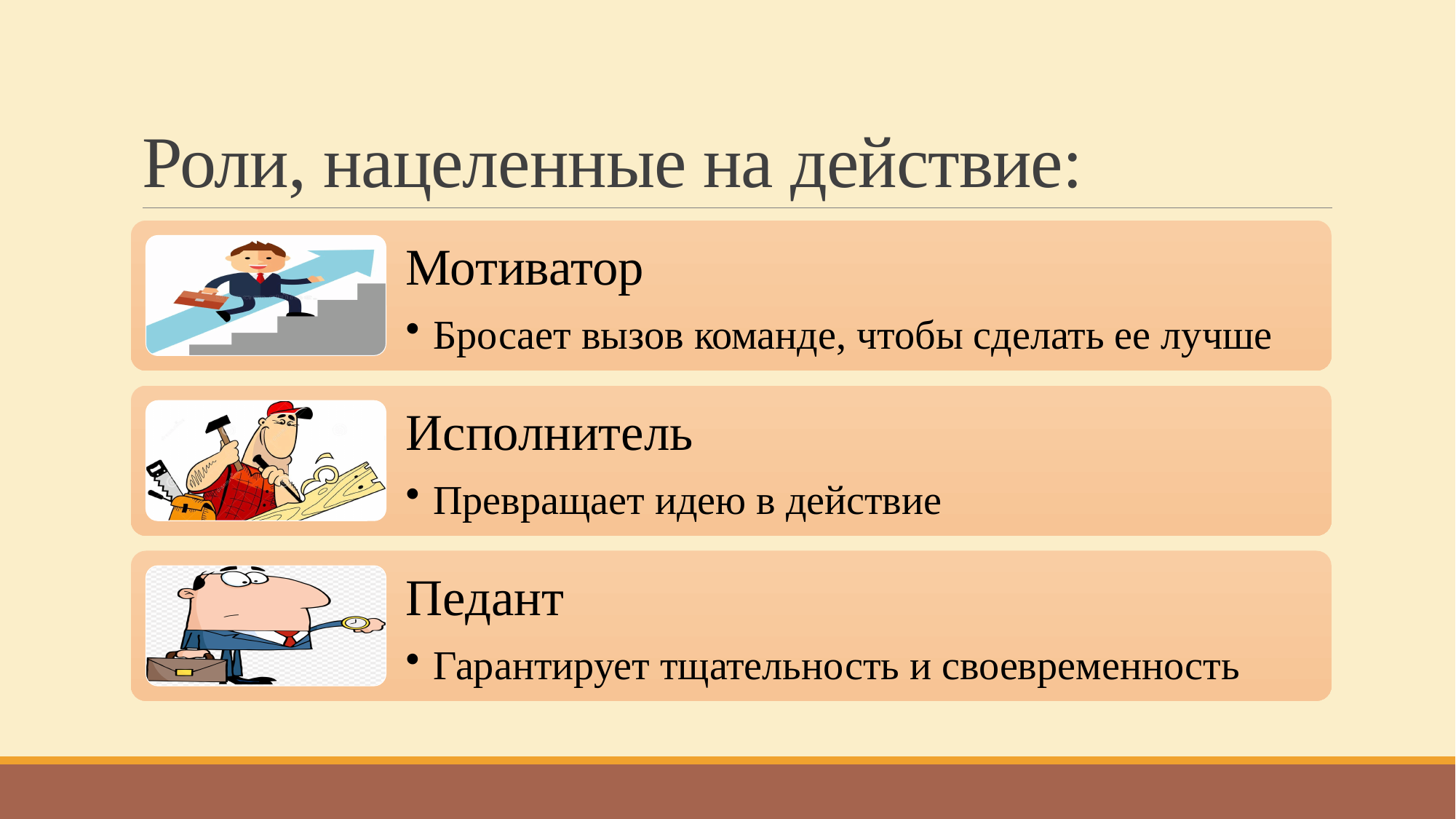

# Роли, нацеленные на действие:
Мотиватор
Бросает вызов команде, чтобы сделать ее лучше
Исполнитель
Превращает идею в действие
Педант
Гарантирует тщательность и своевременность